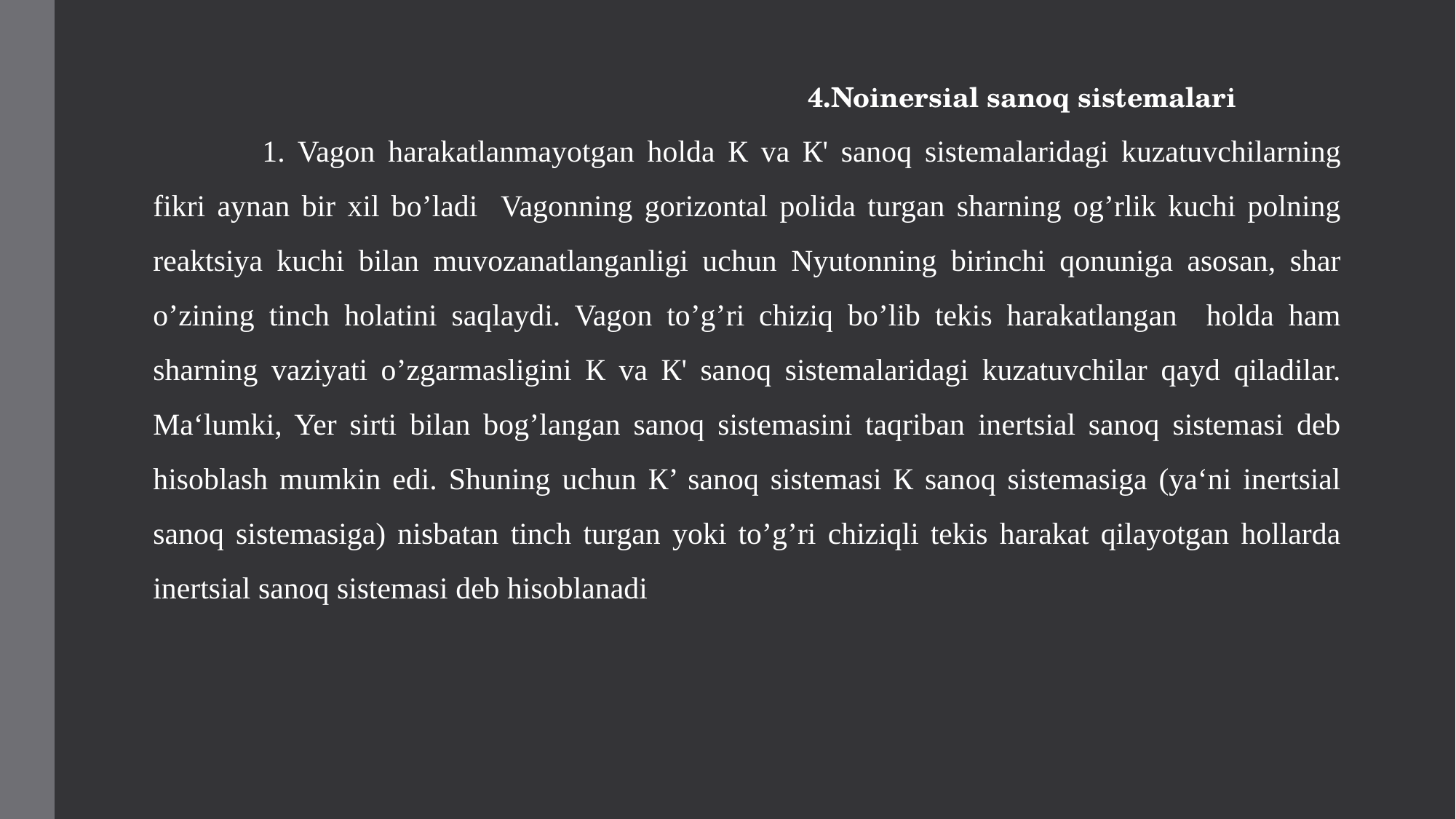

4.Noinersial sanoq sistemalari
	1. Vagon harakatlanmayotgan holda К va К' sanoq sistemalaridagi kuzatuvchilarning fikri aynan bir xil bo’ladi  Vagonning gorizontal polida turgan sharning og’rlik kuchi polning reaktsiya kuchi bilan muvozanatlanganligi uchun Nyutonning birinchi qonuniga asosan, shar o’zining tinch holatini saqlaydi. Vagon to’g’ri chiziq bo’lib tekis harakatlangan  holda ham sharning vaziyati o’zgarmasligini К va К' sanoq sistemalaridagi kuzatuvchilar qayd qiladilar. Ma‘lumki, Yer sirti bilan bog’langan sanoq sistemasini taqriban inertsial sanoq sistemasi deb hisoblash mumkin edi. Shuning uchun К’ sanoq sistemasi К sanoq sistemasiga (ya‘ni inertsial sanoq sistemasiga) nisbatan tinch turgan yoki to’g’ri chiziqli tekis harakat qilayotgan hollarda inertsial sanoq sistemasi deb hisoblanadi